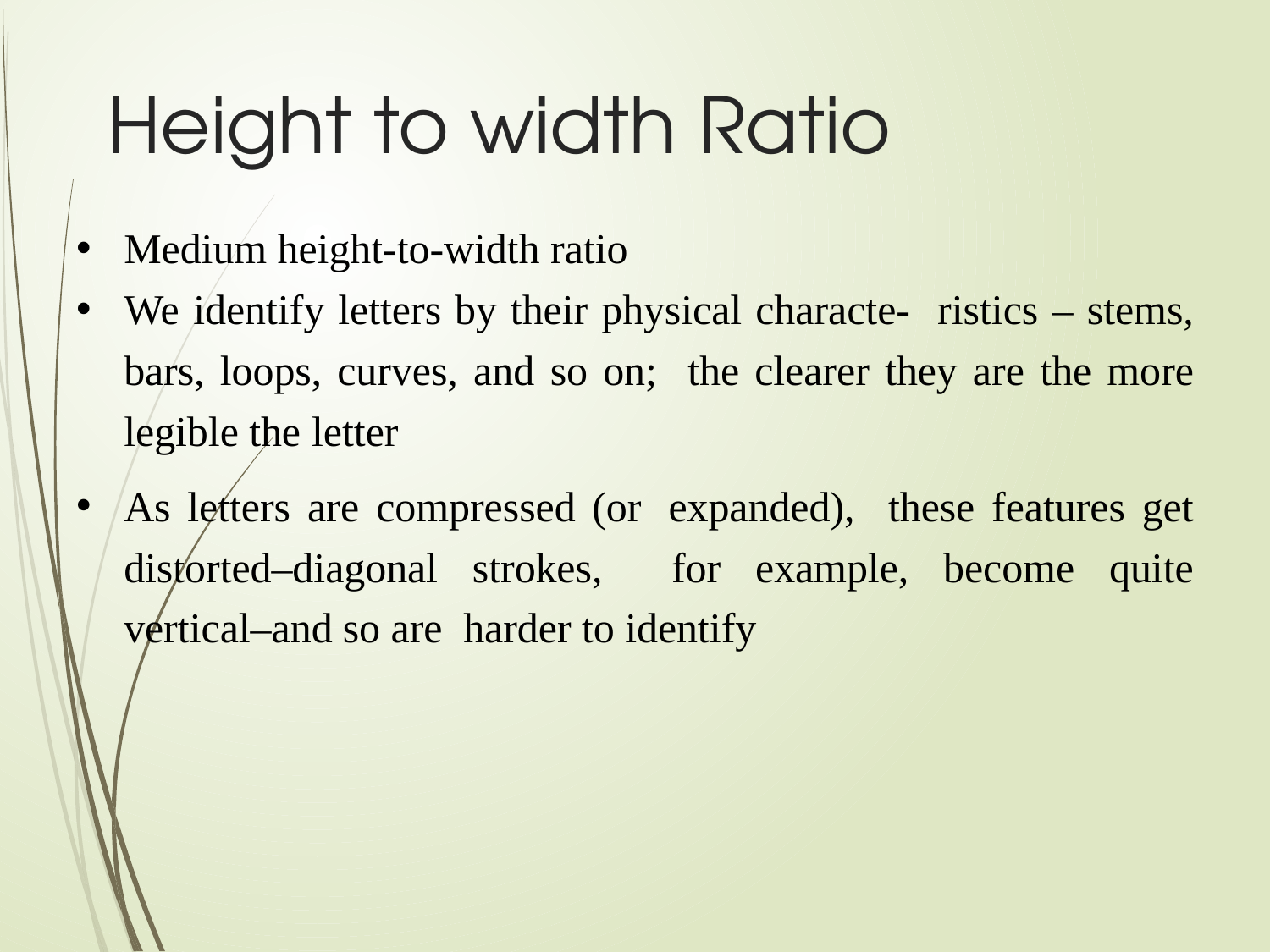

# Height to width Ratio
Medium height-to-width ratio
We identify letters by their physical characte-  ristics – stems, bars, loops, curves, and so on;  the clearer they are the more legible the letter
As letters are compressed (or expanded),  these features get distorted–diagonal strokes,  for example, become quite vertical–and so are  harder to identify